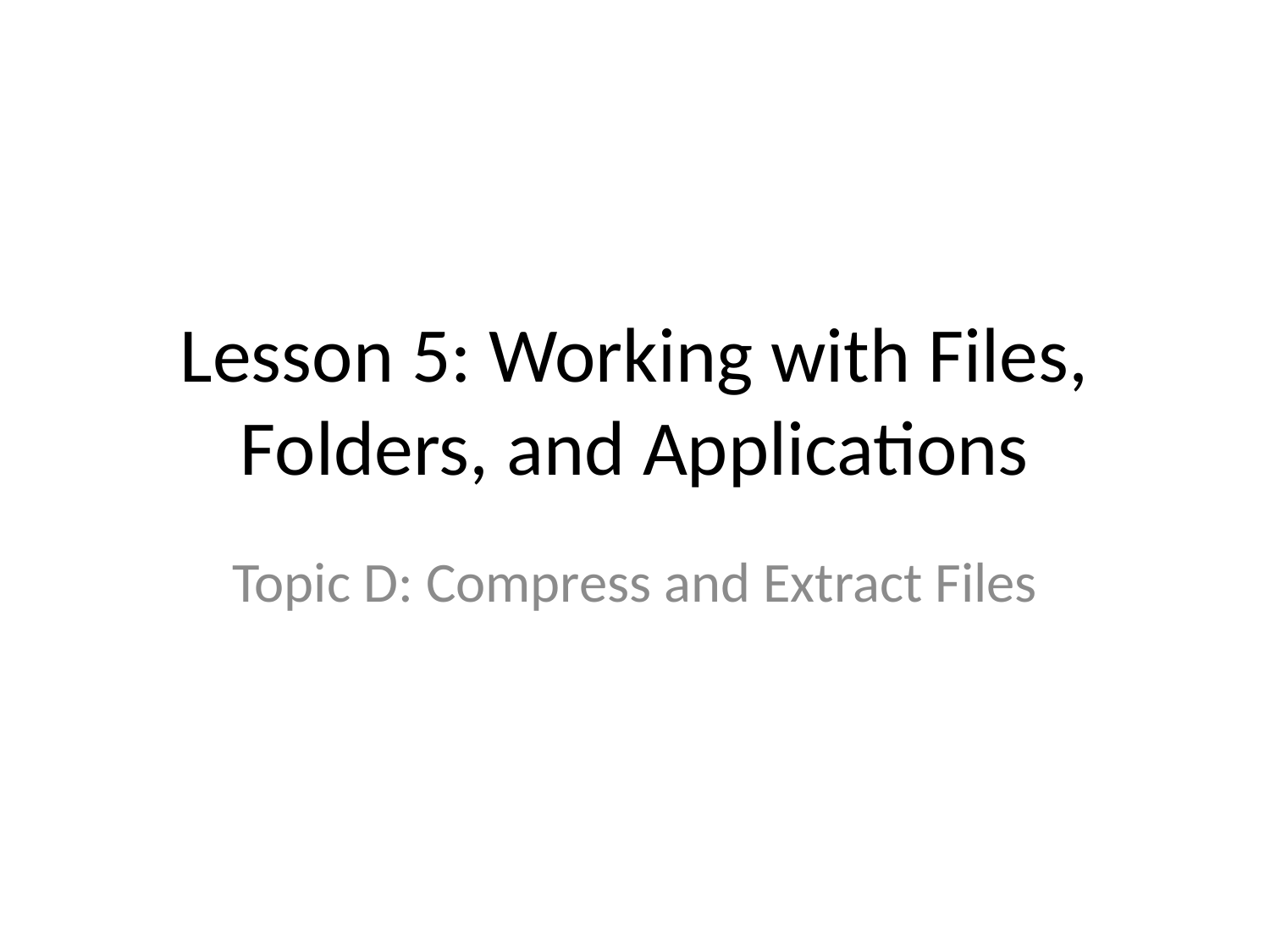

# Lesson 5: Working with Files, Folders, and Applications
Topic D: Compress and Extract Files